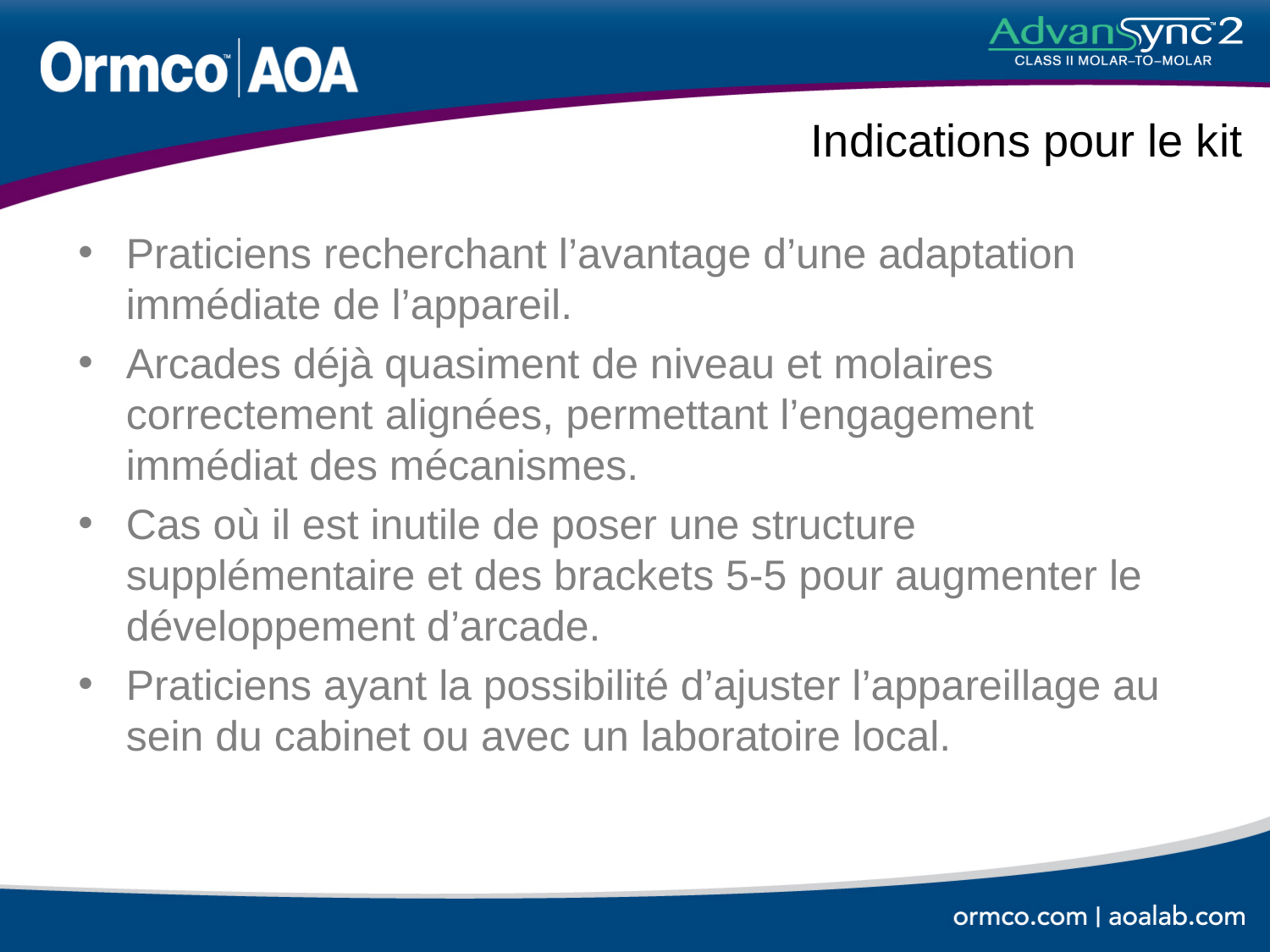

# Indications pour le kit
Praticiens recherchant l’avantage d’une adaptation immédiate de l’appareil.
Arcades déjà quasiment de niveau et molaires correctement alignées, permettant l’engagement immédiat des mécanismes.
Cas où il est inutile de poser une structure supplémentaire et des brackets 5-5 pour augmenter le développement d’arcade.
Praticiens ayant la possibilité d’ajuster l’appareillage au sein du cabinet ou avec un laboratoire local.